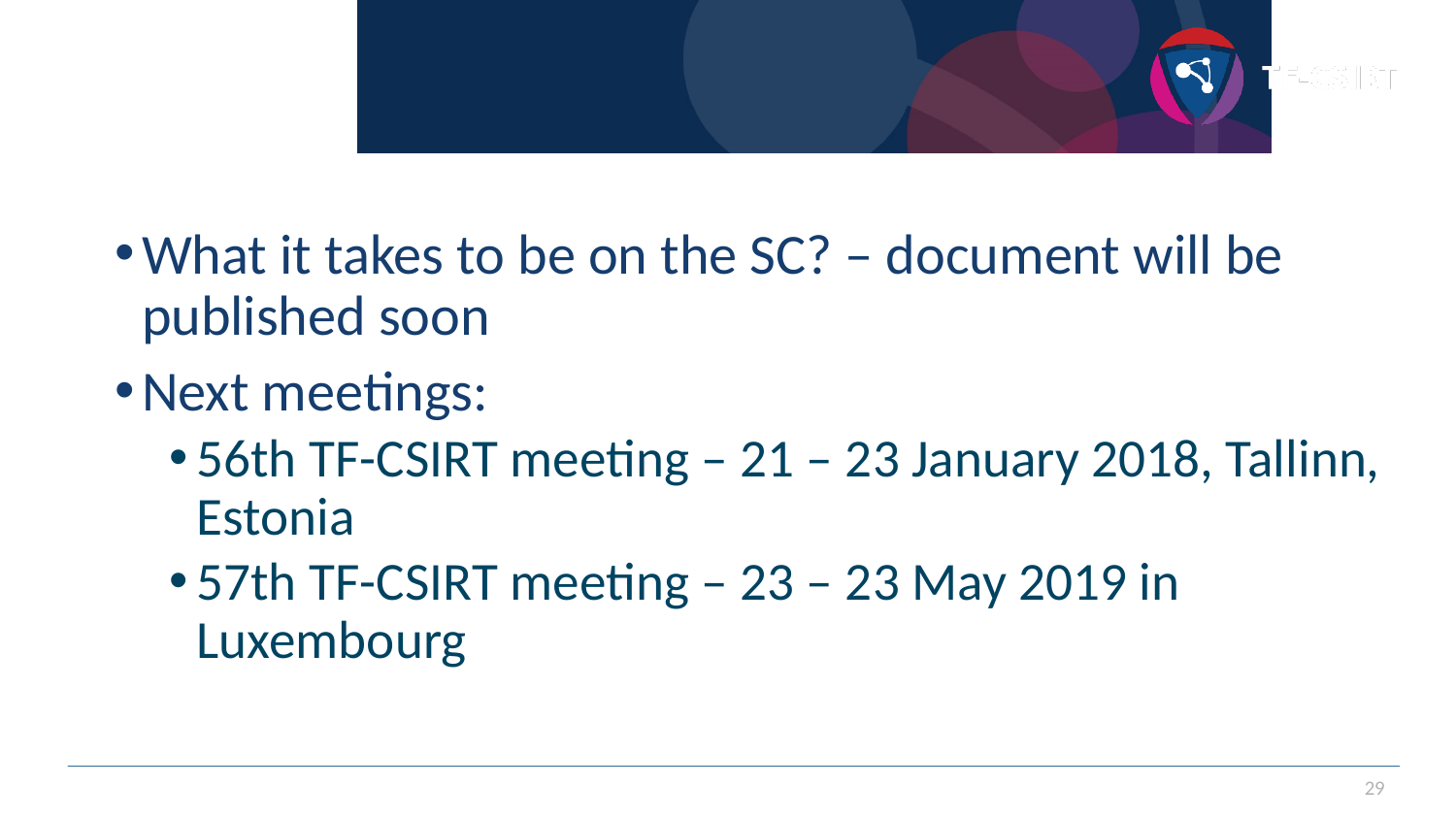

# Other things
What it takes to be on the SC? – document will be published soon
Next meetings:
56th TF-CSIRT meeting – 21 – 23 January 2018, Tallinn, Estonia
57th TF-CSIRT meeting – 23 – 23 May 2019 in Luxembourg
29